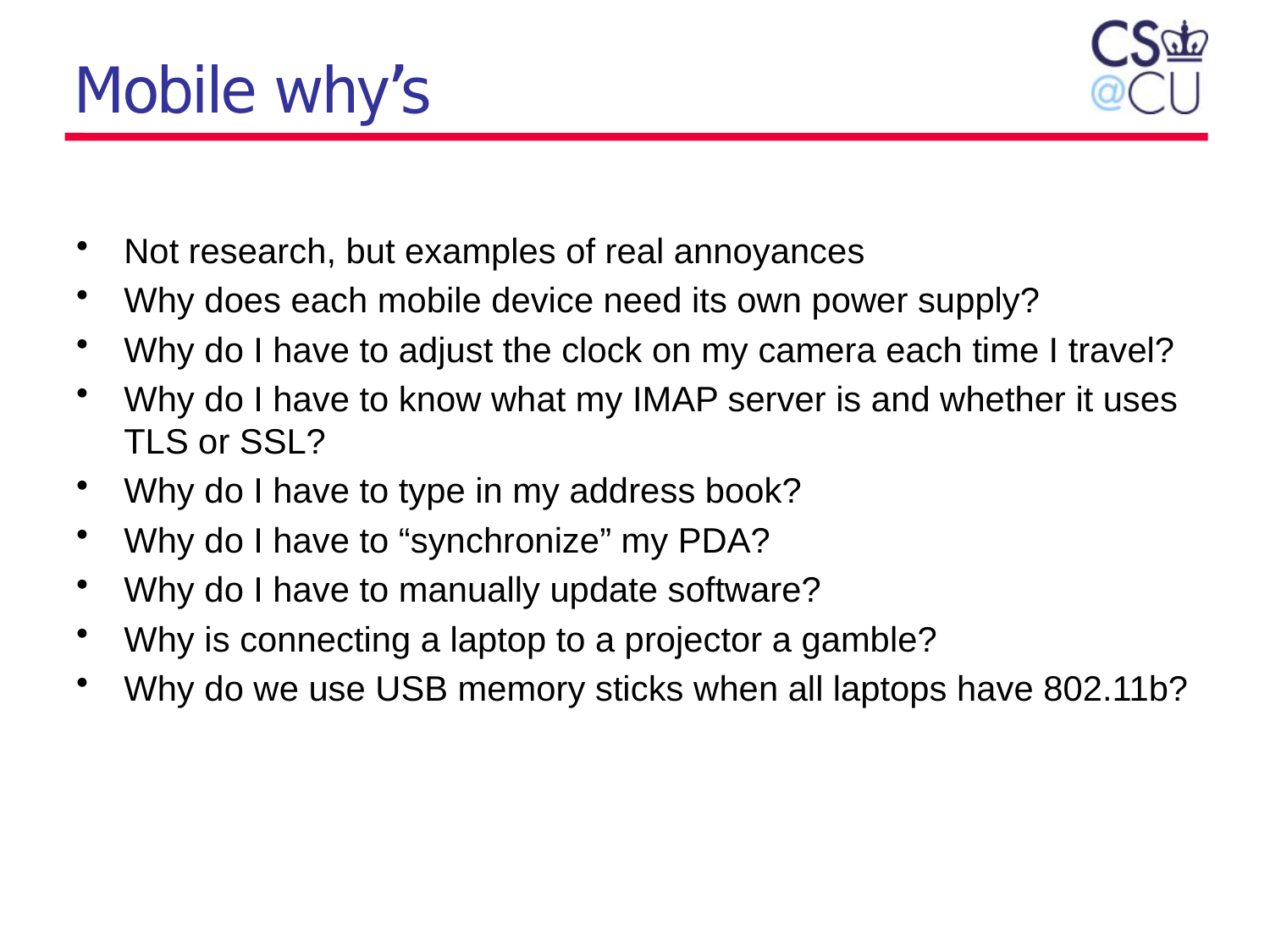

# Mobile why’s
Not research, but examples of real annoyances
Why does each mobile device need its own power supply?
Why do I have to adjust the clock on my camera each time I travel?
Why do I have to know what my IMAP server is and whether it uses TLS or SSL?
Why do I have to type in my address book?
Why do I have to “synchronize” my PDA?
Why do I have to manually update software?
Why is connecting a laptop to a projector a gamble?
Why do we use USB memory sticks when all laptops have 802.11b?